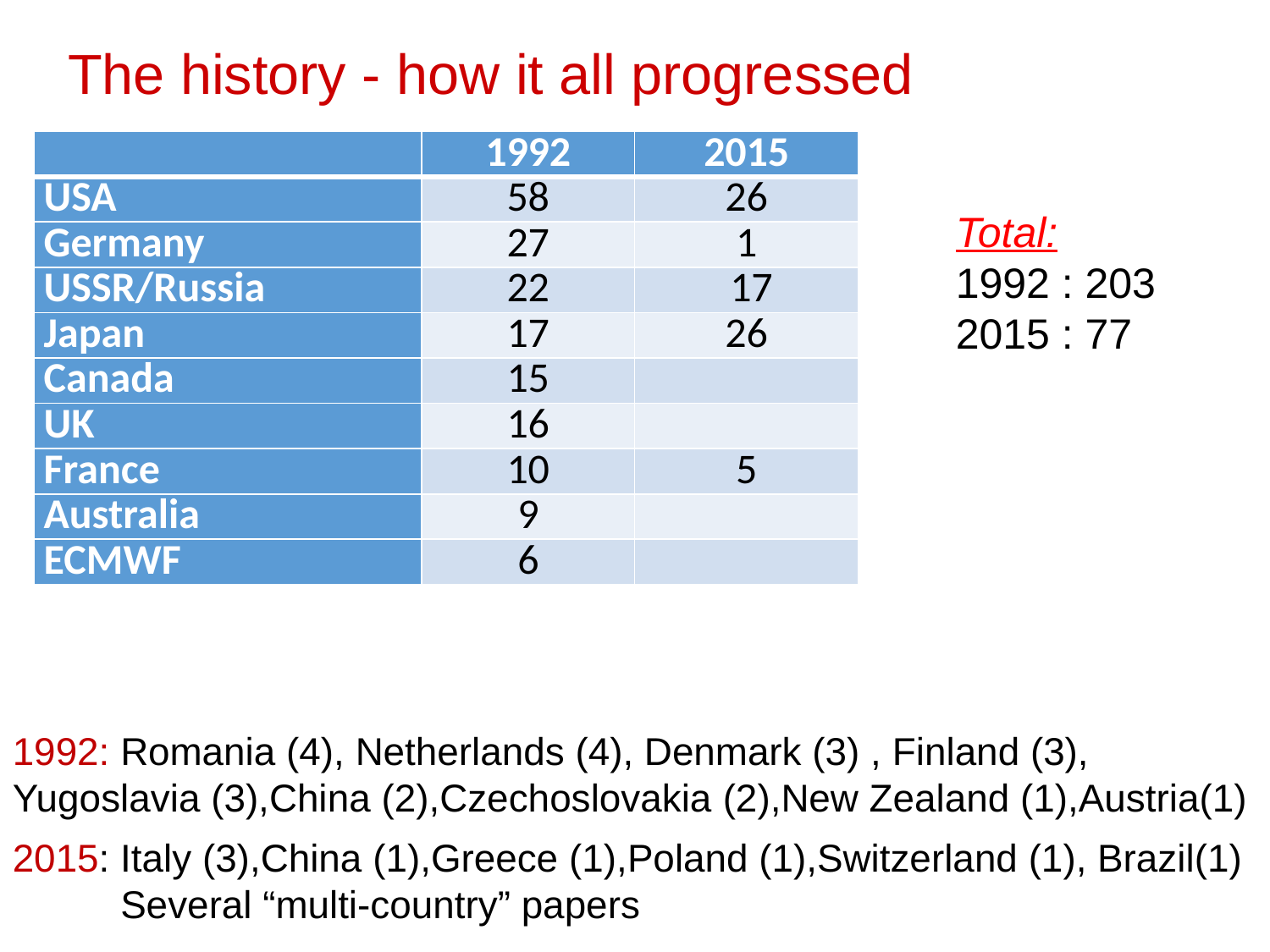

# The history - how it all progressed
|  | 1992 | 2015 |
| --- | --- | --- |
| USA | 58 | 26 |
| Germany | 27 | 1 |
| USSR/Russia | 22 | 17 |
| Japan | 17 | 26 |
| Canada | 15 |  |
| UK | 16 |  |
| France | 10 | 5 |
| Australia | 9 |  |
| ECMWF | 6 |  |
Total:
1992 : 203
2015 : 77
1992: Romania (4), Netherlands (4), Denmark (3) , Finland (3), Yugoslavia (3),China (2),Czechoslovakia (2),New Zealand (1),Austria(1)
2015: Italy (3),China (1),Greece (1),Poland (1),Switzerland (1), Brazil(1)
          Several “multi-country” papers